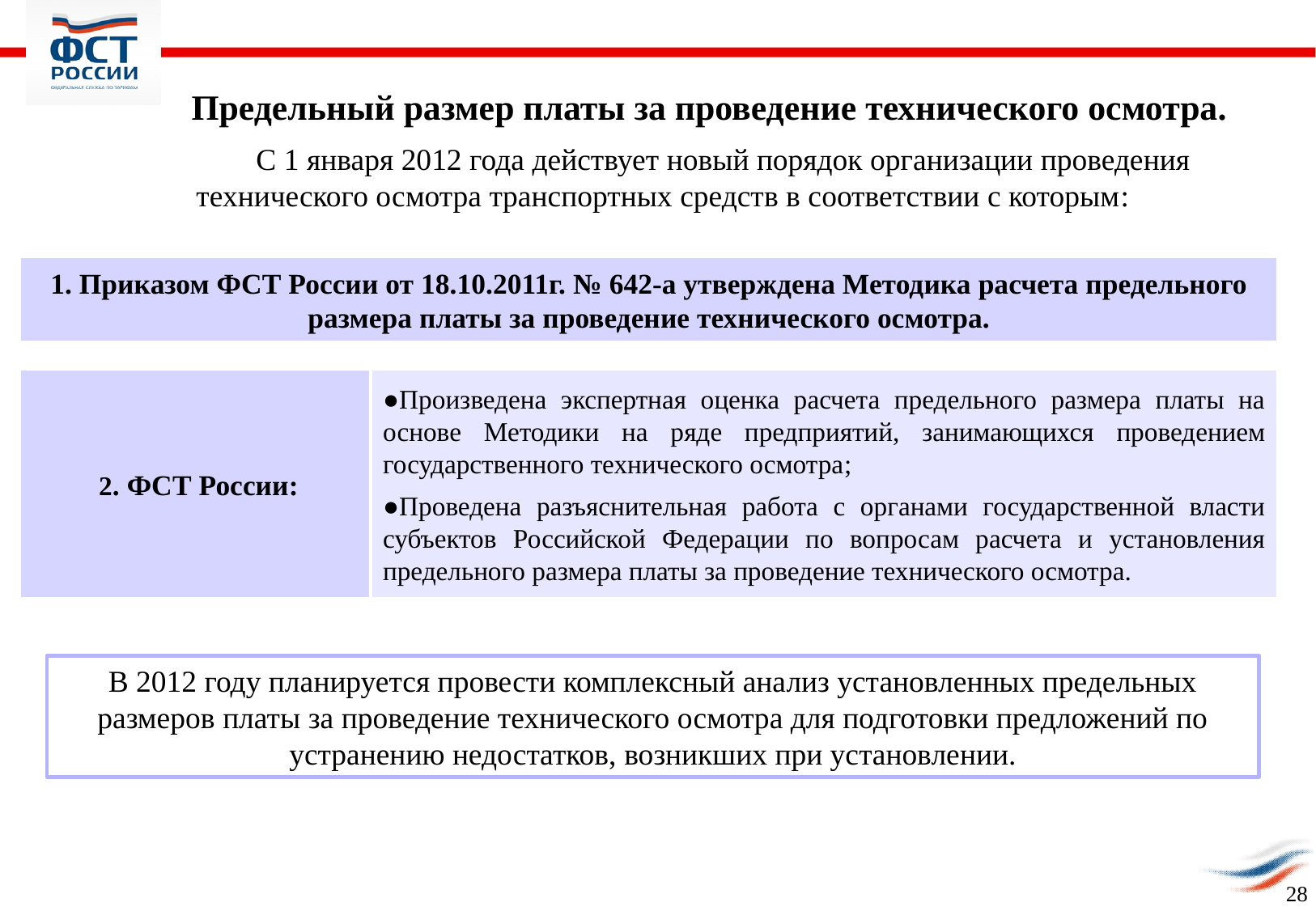

Предельный размер платы за проведение технического осмотра.
	С 1 января 2012 года действует новый порядок организации проведения технического осмотра транспортных средств в соответствии с которым:

1. Приказом ФСТ России от 18.10.2011г. № 642-а утверждена Методика расчета предельного размера платы за проведение технического осмотра.
 2. ФСТ России:
●Произведена экспертная оценка расчета предельного размера платы на основе Методики на ряде предприятий, занимающихся проведением государственного технического осмотра;

●Проведена разъяснительная работа с органами государственной власти субъектов Российской Федерации по вопросам расчета и установления предельного размера платы за проведение технического осмотра.
В 2012 году планируется провести комплексный анализ установленных предельных размеров платы за проведение технического осмотра для подготовки предложений по устранению недостатков, возникших при установлении.
28